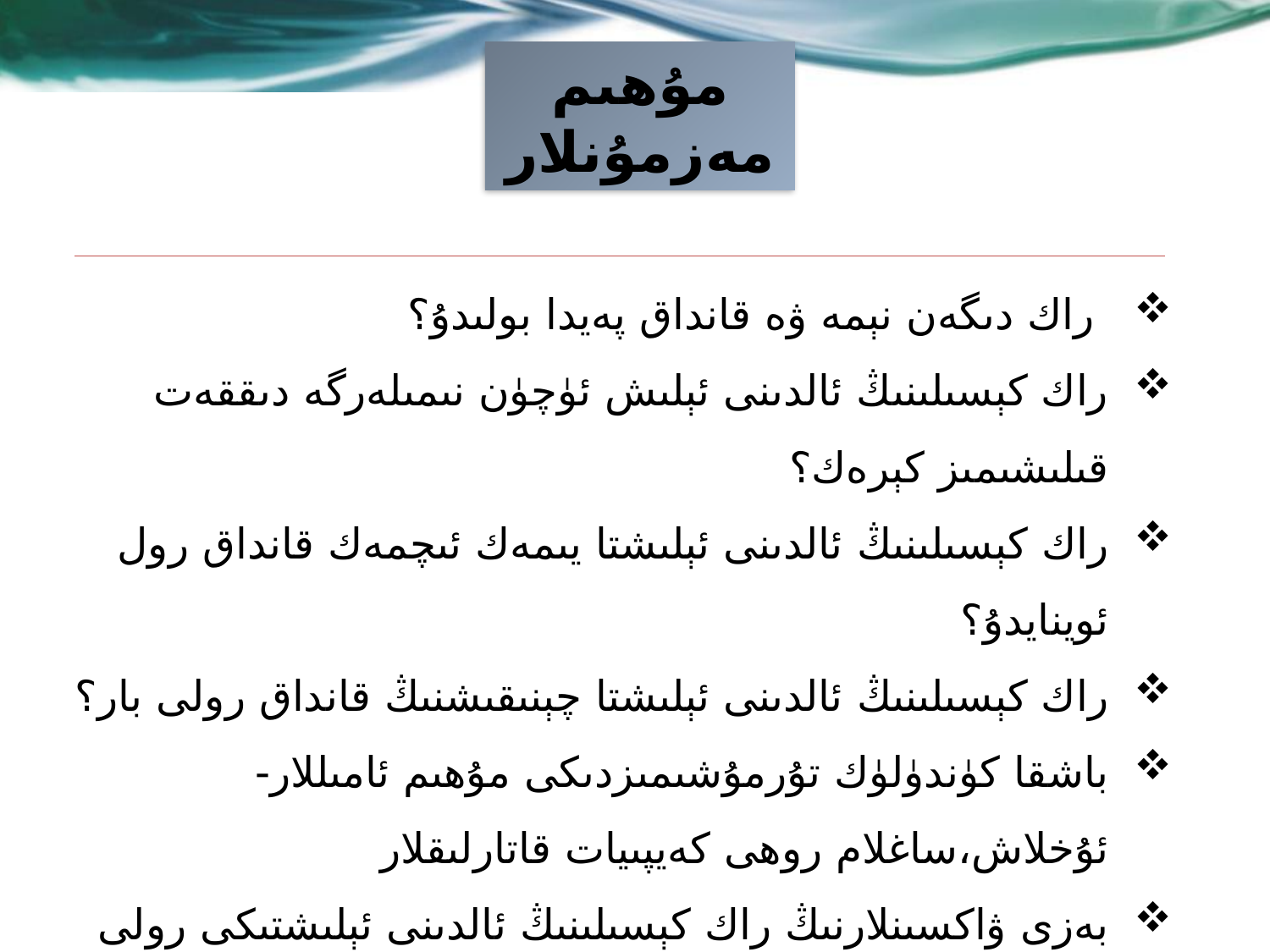

مۇھىم مەزمۇنلار
 راك دىگەن نېمە ۋە قانداق پەيدا بولىدۇ؟
راك كېسىلىنىڭ ئالدىنى ئېلىش ئۈچۈن نىمىلەرگە دىققەت قىلىشىمىز كېرەك؟
راك كېسىلىنىڭ ئالدىنى ئېلىشتا يىمەك ئىچمەك قانداق رول ئوينايدۇ؟
راك كېسىلىنىڭ ئالدىنى ئېلىشتا چېنىقىشنىڭ قانداق رولى بار؟
باشقا كۈندۈلۈك تۇرمۇشىمىزدىكى مۇھىم ئامىللار-ئۇخلاش،ساغلام روھى كەيپىيات قاتارلىقلار
بەزى ۋاكسىنلارنىڭ راك كېسىلىنىڭ ئالدىنى ئېلىشتىكى رولى
راك كېسىلىنى بالدۇر بايقاش ئۈچۈن قىلىنىدىغان تەكشۈرۈشلەرنى ۋاختىدا تەكشۈرتۈشنىڭ مۇھىملىقى ھەققىدە